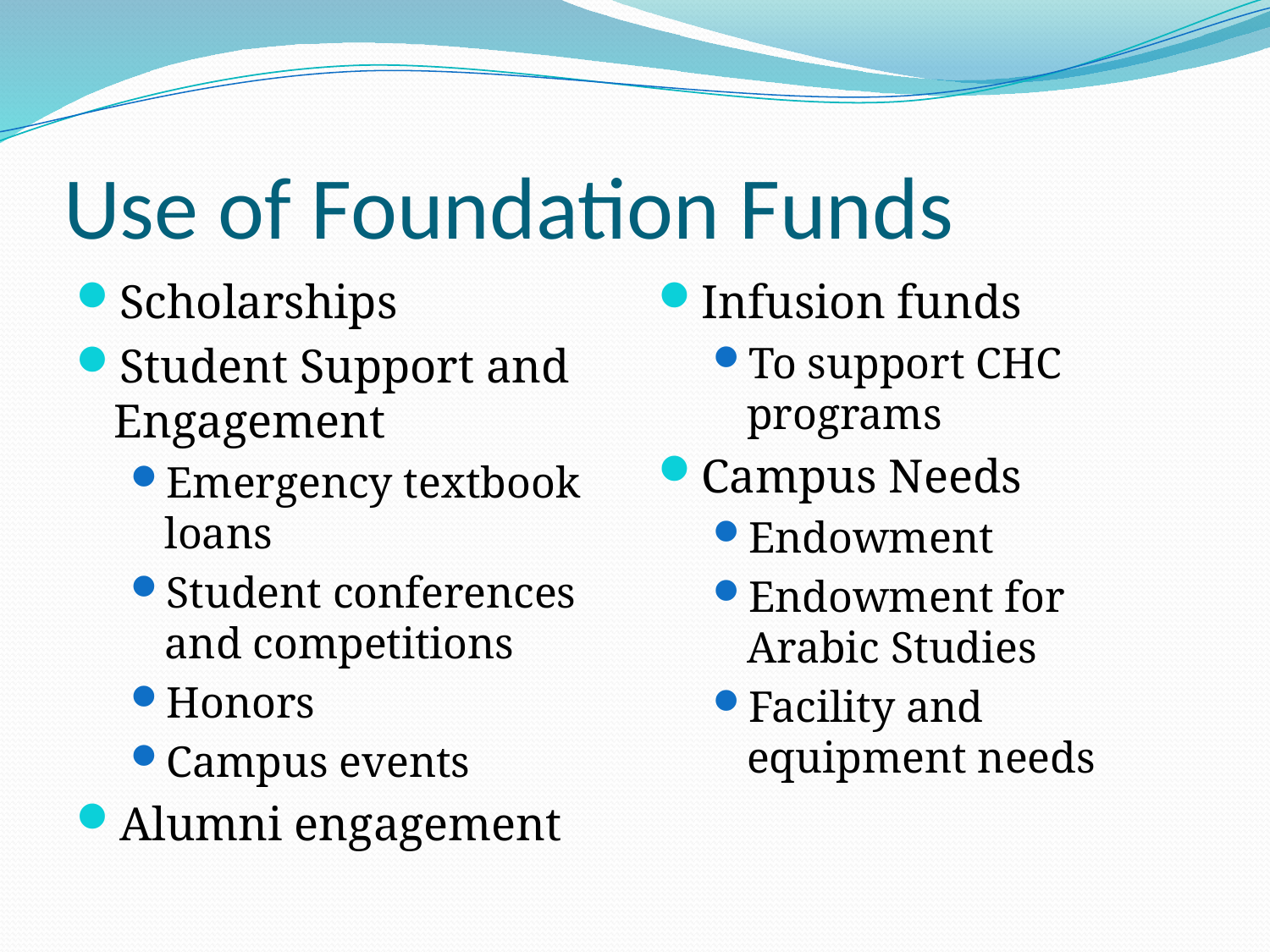

# Use of Foundation Funds
Scholarships
Student Support and Engagement
Emergency textbook loans
Student conferences and competitions
Honors
Campus events
Alumni engagement

Infusion funds
To support CHC programs
Campus Needs
Endowment
Endowment for Arabic Studies
Facility and equipment needs